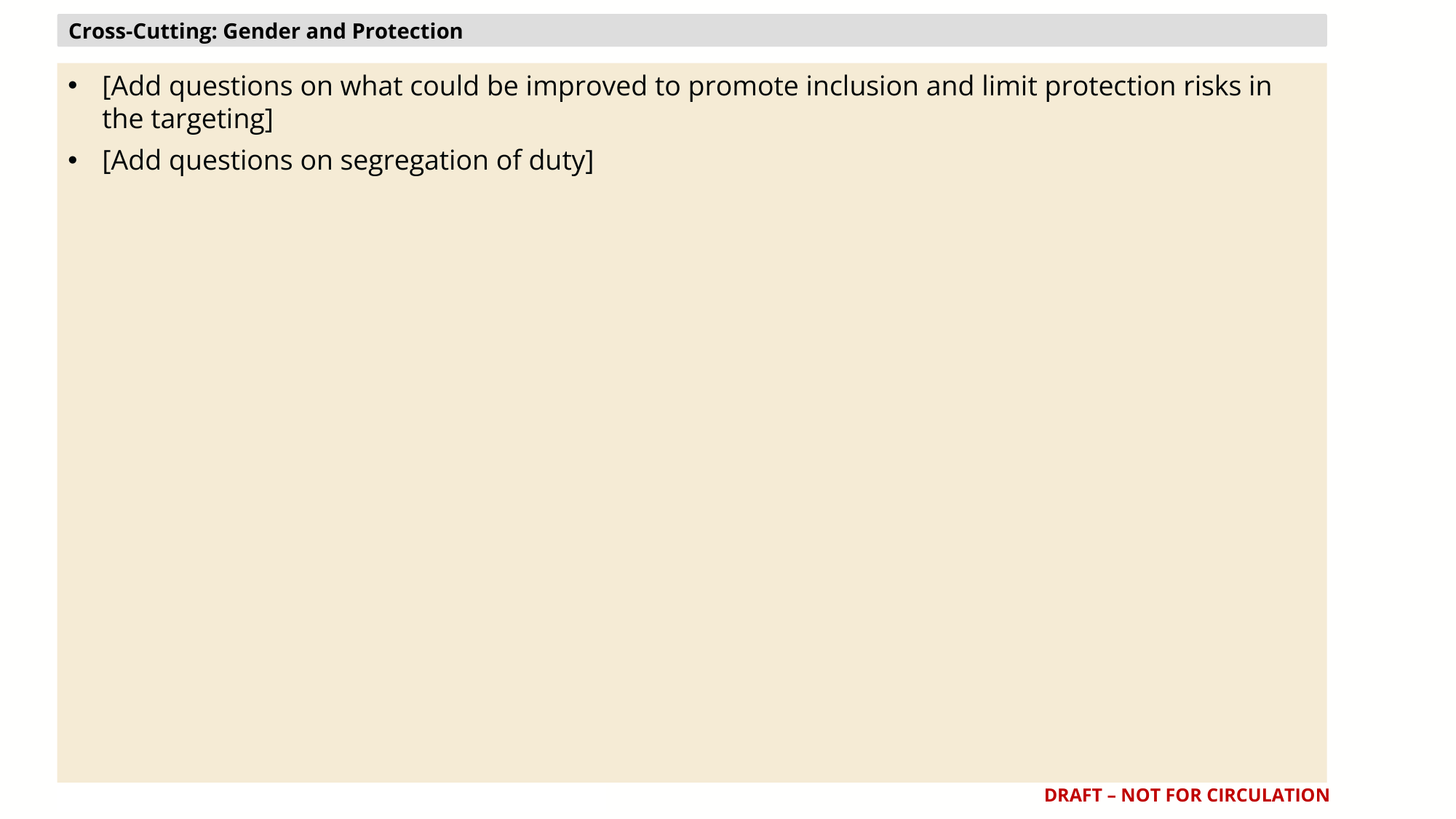

Cross-Cutting: Gender and Protection

[Add questions on what could be improved to promote inclusion and limit protection risks in the targeting]
[Add questions on segregation of duty]

DRAFT – NOT FOR CIRCULATION